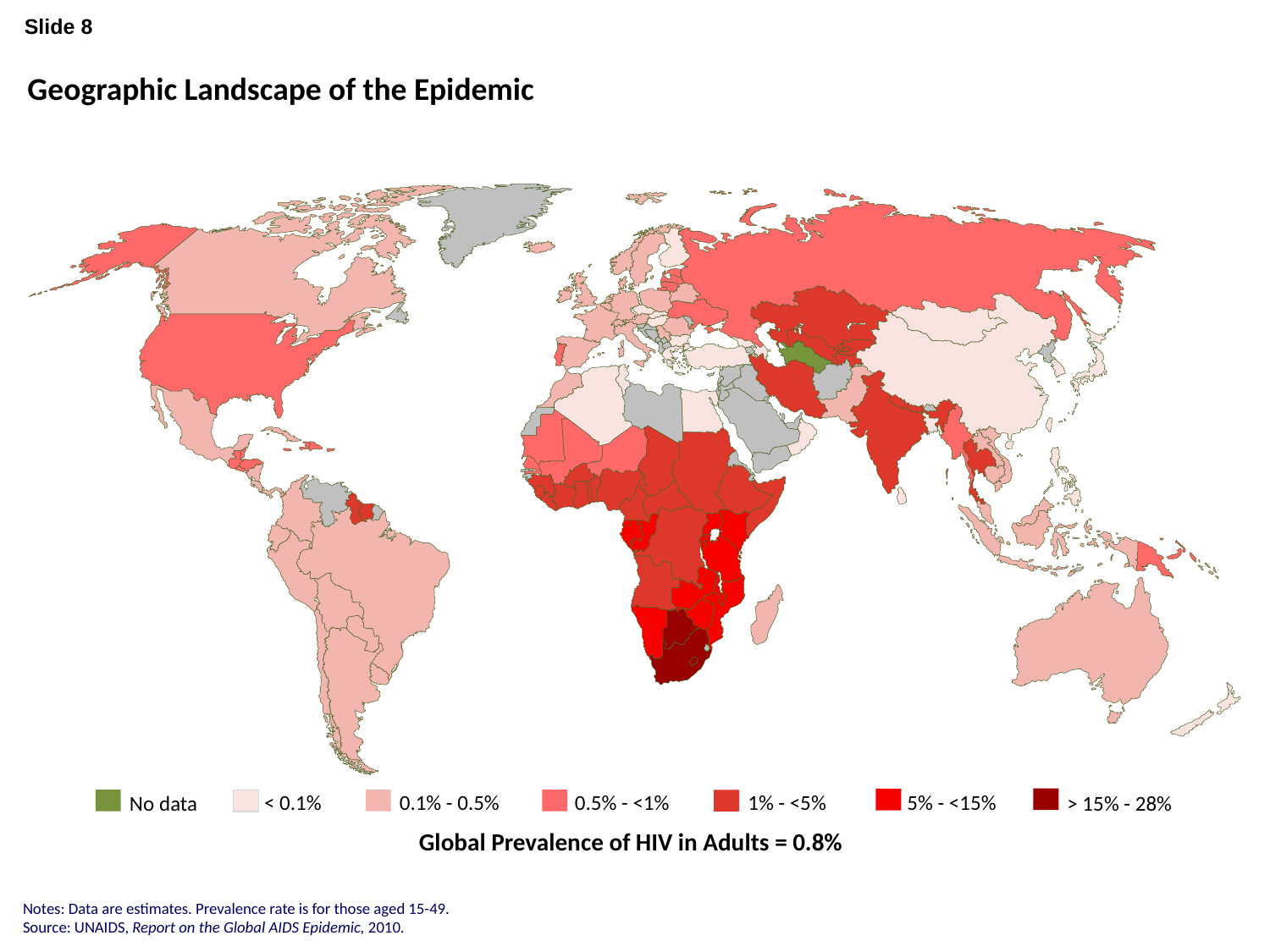

Slide 8
Geographic Landscape of the Epidemic

< 0.1%

1% - <5%
0.5% - <1%
5% - <15%
0.1% - 0.5%

No data
> 15% - 28%

Global Prevalence of HIV in Adults = 0.8%
Notes: Data are estimates. Prevalence rate is for those aged 15-49.
Source: UNAIDS, Report on the Global AIDS Epidemic, 2010.